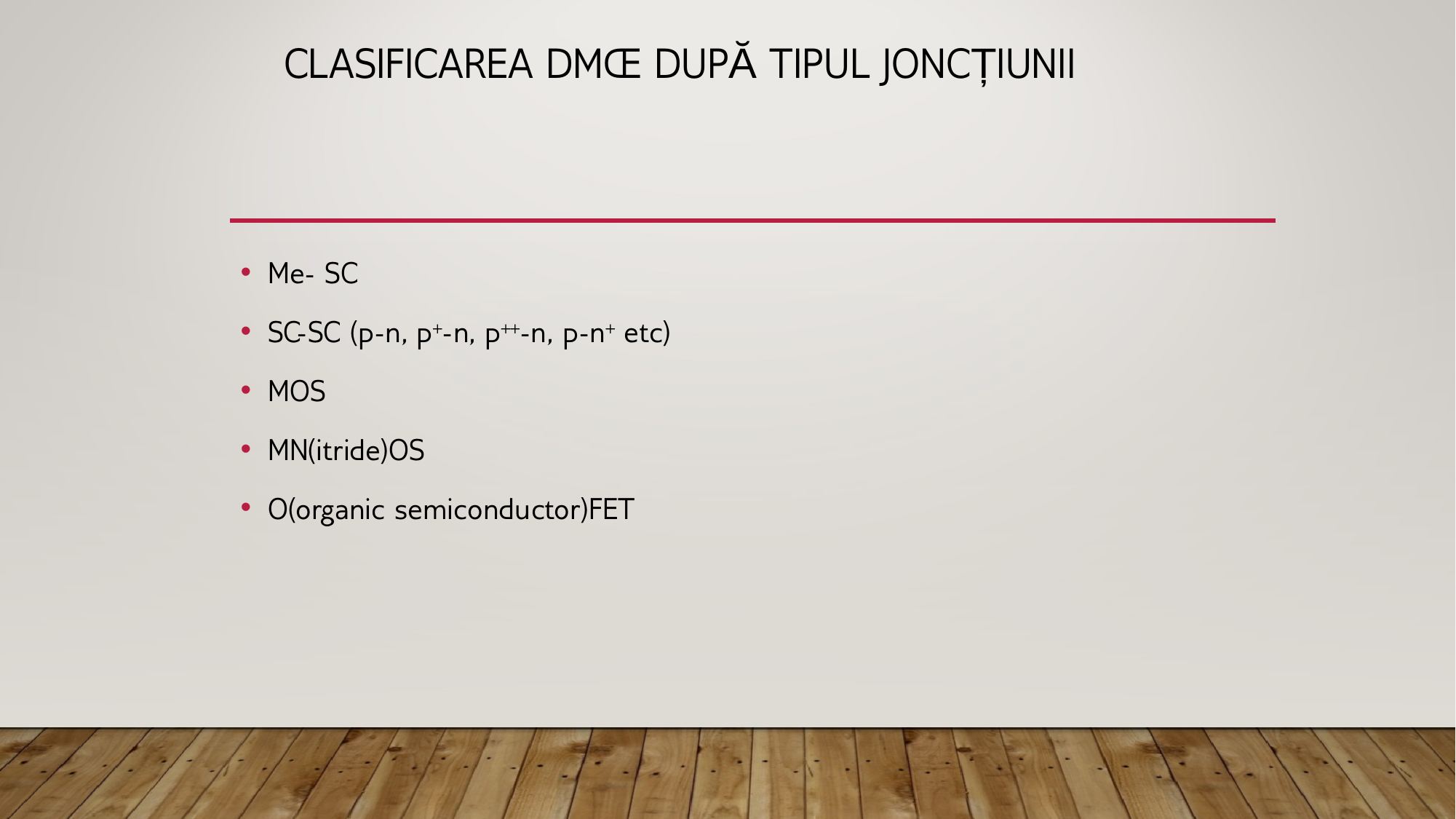

# Clasificarea dmoe după tipul joncțiunii
Me- SC
SC-SC (p-n, p+-n, p++-n, p-n+ etc)
MOS
MN(itride)OS
O(organic semiconductor)FET